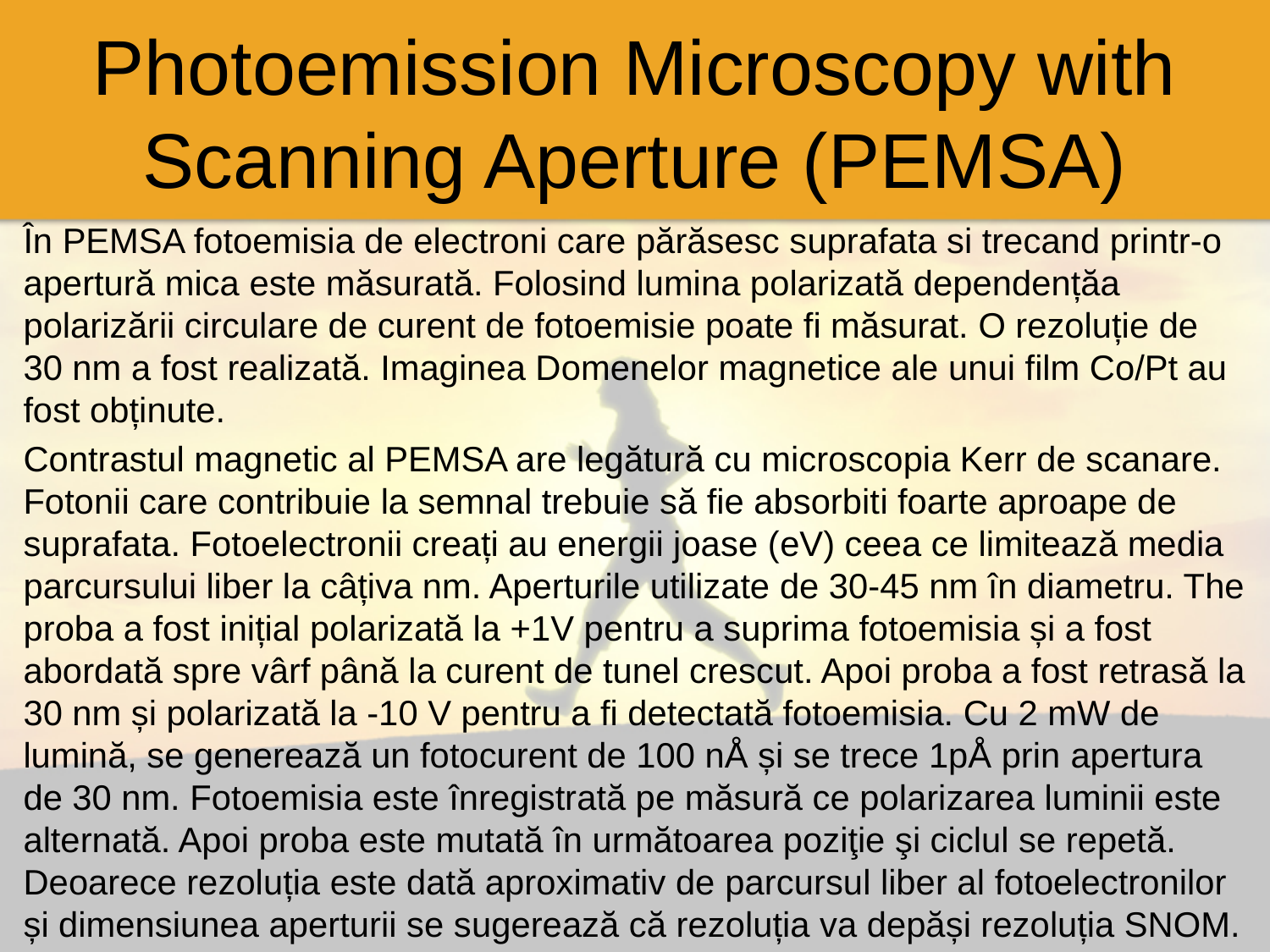

# Photoemission Microscopy with Scanning Aperture (PEMSA)
În PEMSA fotoemisia de electroni care părăsesc suprafata si trecand printr-o apertură mica este măsurată. Folosind lumina polarizată dependențăa polarizării circulare de curent de fotoemisie poate fi măsurat. O rezoluție de 30 nm a fost realizată. Imaginea Domenelor magnetice ale unui film Co/Pt au fost obținute.
Contrastul magnetic al PEMSA are legătură cu microscopia Kerr de scanare. Fotonii care contribuie la semnal trebuie să fie absorbiti foarte aproape de suprafata. Fotoelectronii creați au energii joase (eV) ceea ce limitează media parcursului liber la câțiva nm. Aperturile utilizate de 30-45 nm în diametru. The proba a fost inițial polarizată la +1V pentru a suprima fotoemisia și a fost abordată spre vârf până la curent de tunel crescut. Apoi proba a fost retrasă la 30 nm și polarizată la -10 V pentru a fi detectată fotoemisia. Cu 2 mW de lumină, se generează un fotocurent de 100 nÅ și se trece 1pÅ prin apertura de 30 nm. Fotoemisia este înregistrată pe măsură ce polarizarea luminii este alternată. Apoi proba este mutată în următoarea poziţie şi ciclul se repetă. Deoarece rezoluția este dată aproximativ de parcursul liber al fotoelectronilor și dimensiunea aperturii se sugerează că rezoluția va depăși rezoluția SNOM.